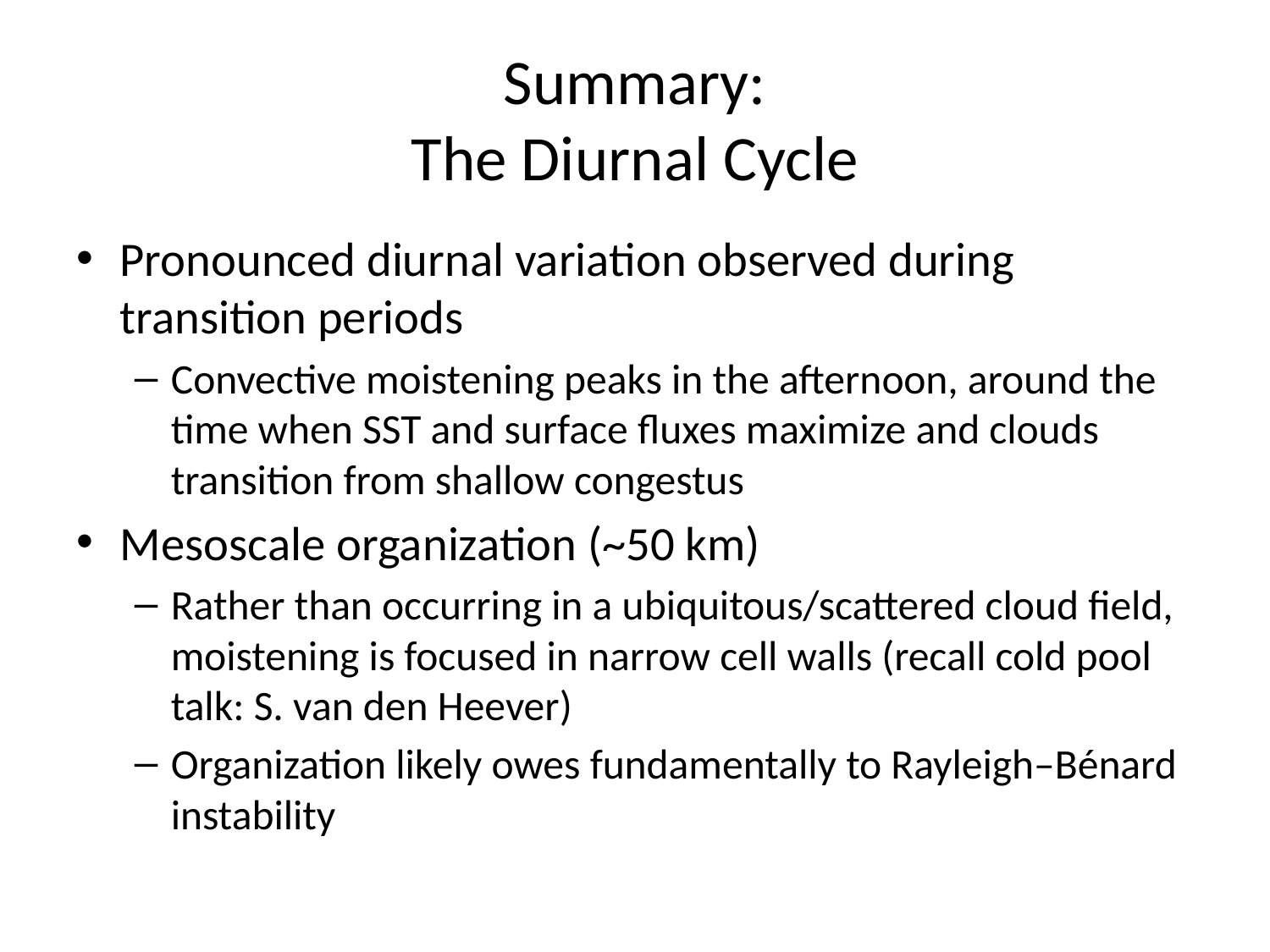

# Summary: The Diurnal Cycle
Pronounced diurnal variation observed during transition periods
Convective moistening peaks in the afternoon, around the time when SST and surface fluxes maximize and clouds transition from shallow congestus
Mesoscale organization (~50 km)
Rather than occurring in a ubiquitous/scattered cloud field, moistening is focused in narrow cell walls (recall cold pool talk: S. van den Heever)
Organization likely owes fundamentally to Rayleigh–Bénard instability